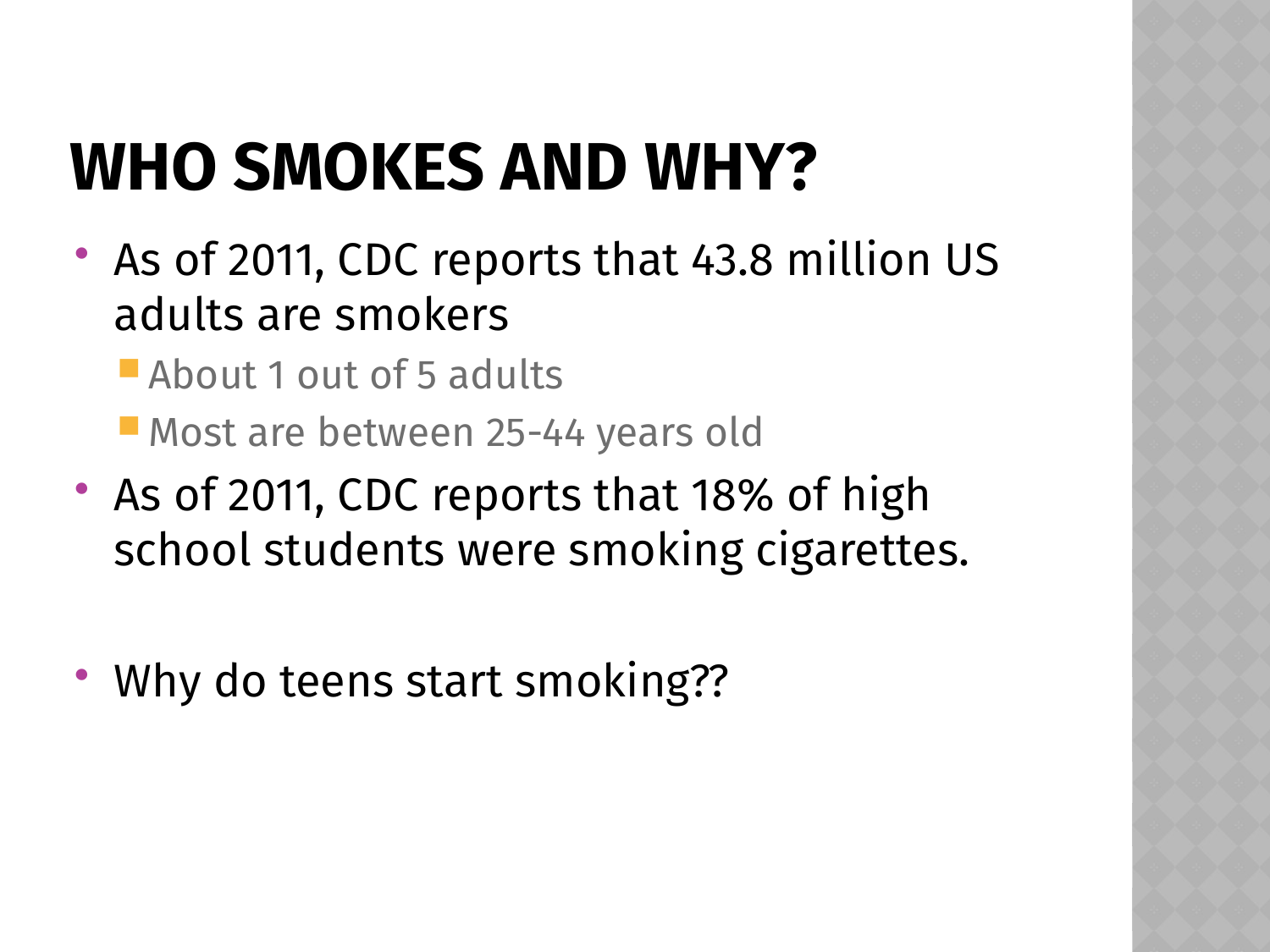

# Who Smokes and Why?
As of 2011, CDC reports that 43.8 million US adults are smokers
About 1 out of 5 adults
Most are between 25-44 years old
As of 2011, CDC reports that 18% of high school students were smoking cigarettes.

Why do teens start smoking??